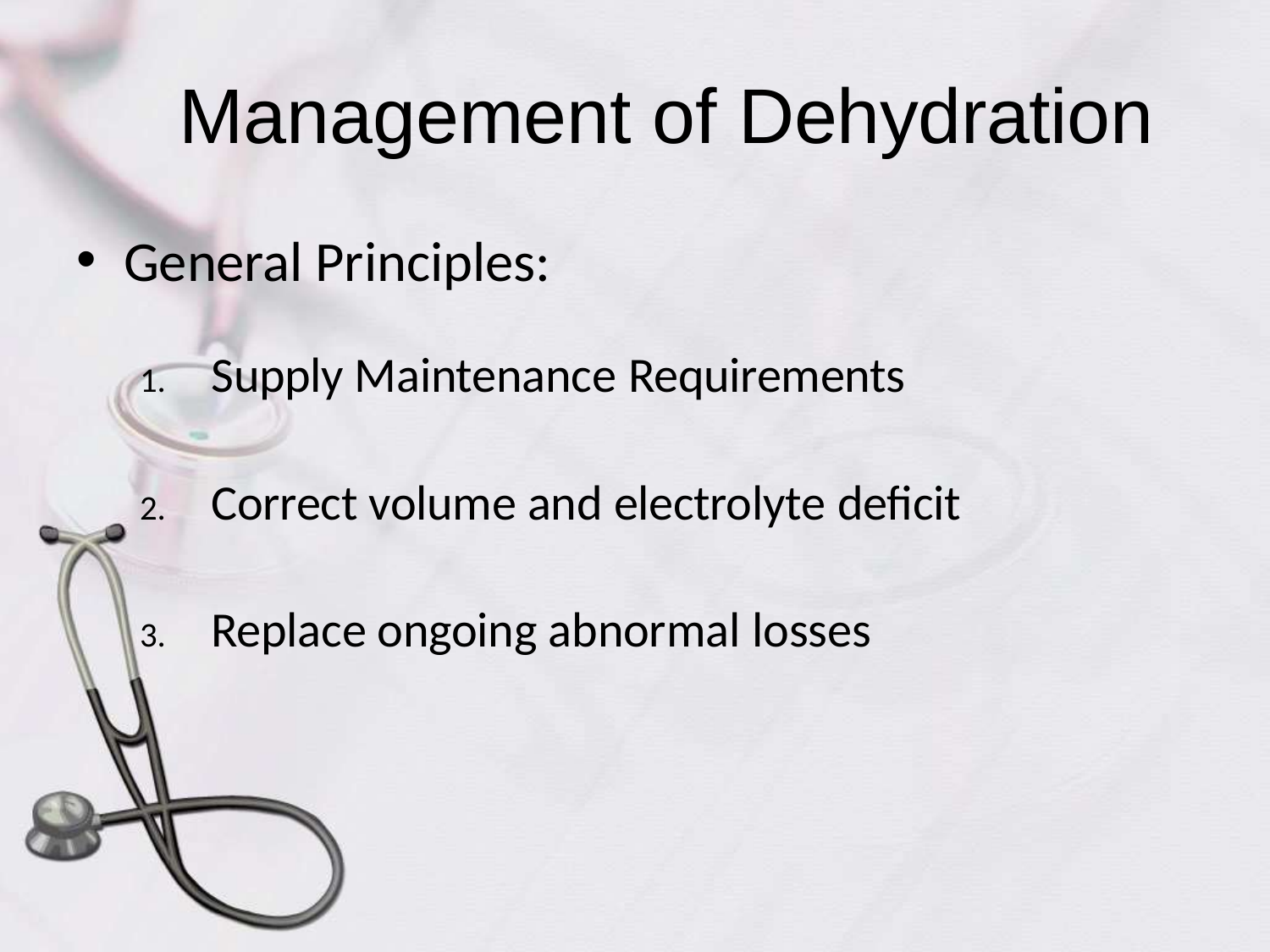

# Management of Dehydration
General Principles:
Supply Maintenance Requirements

Correct volume and electrolyte deficit

Replace ongoing abnormal losses